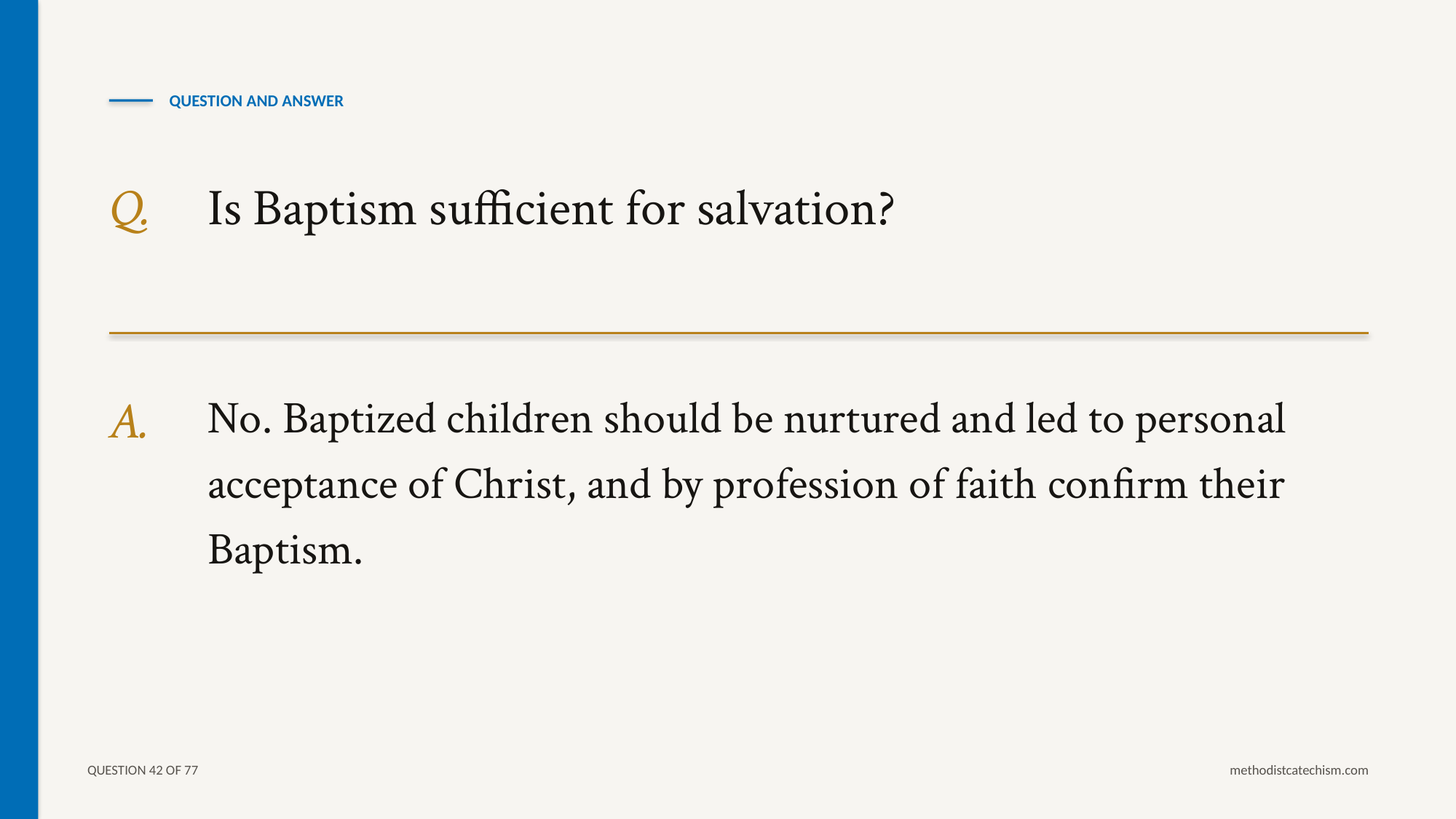

QUESTION AND ANSWER

Q.
Is Baptism sufficient for salvation?
A.
No. Baptized children should be nurtured and led to personal acceptance of Christ, and by profession of faith confirm their Baptism.
QUESTION 42 OF 77
methodistcatechism.com